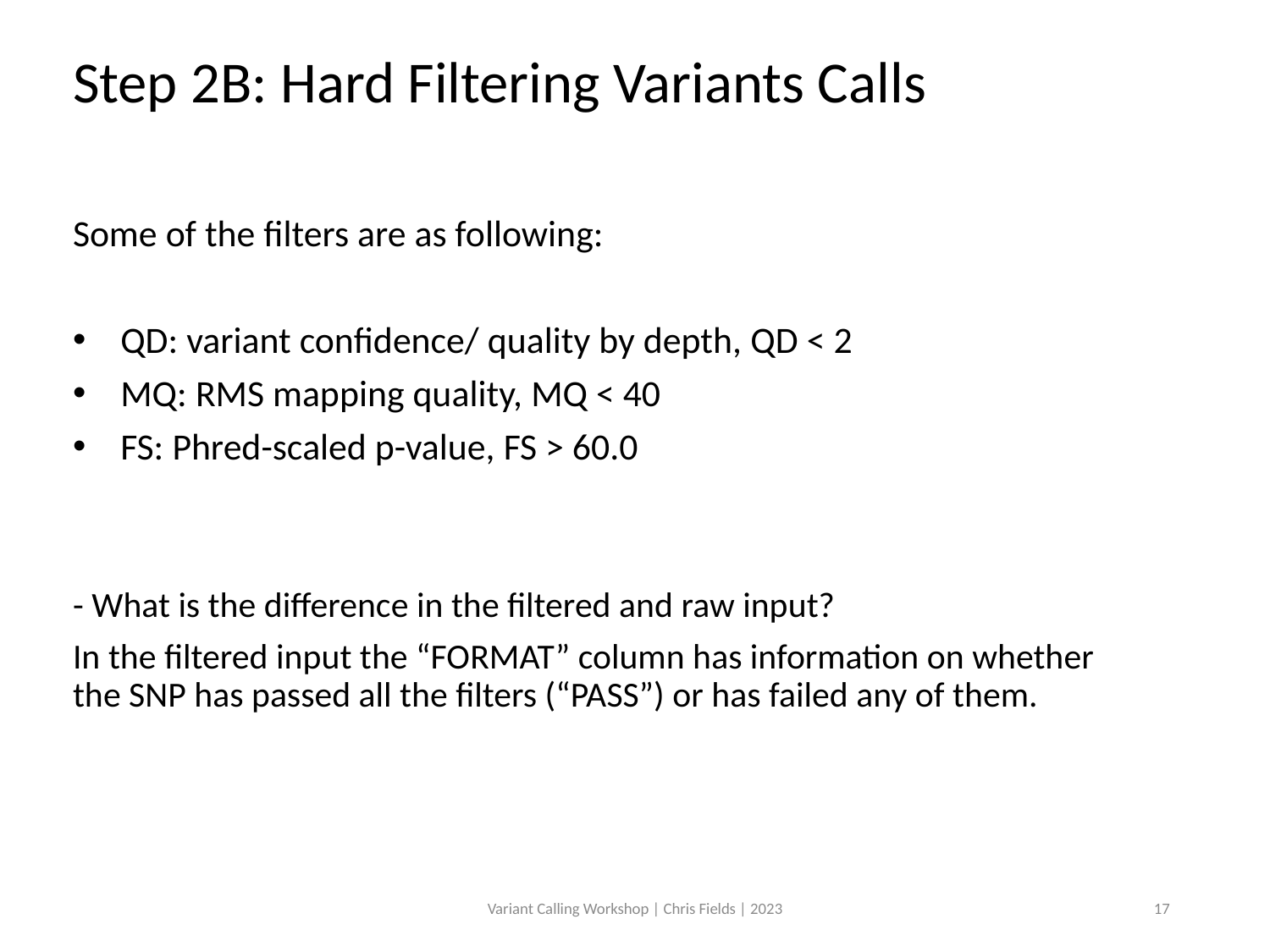

# Step 2B: Hard Filtering Variants Calls
Some of the filters are as following:

QD: variant confidence/ quality by depth, QD < 2
MQ: RMS mapping quality, MQ < 40
FS: Phred-scaled p-value, FS > 60.0

- What is the difference in the filtered and raw input?
In the filtered input the “FORMAT” column has information on whether the SNP has passed all the filters (“PASS”) or has failed any of them.

Variant Calling Workshop | Chris Fields | 2023
17